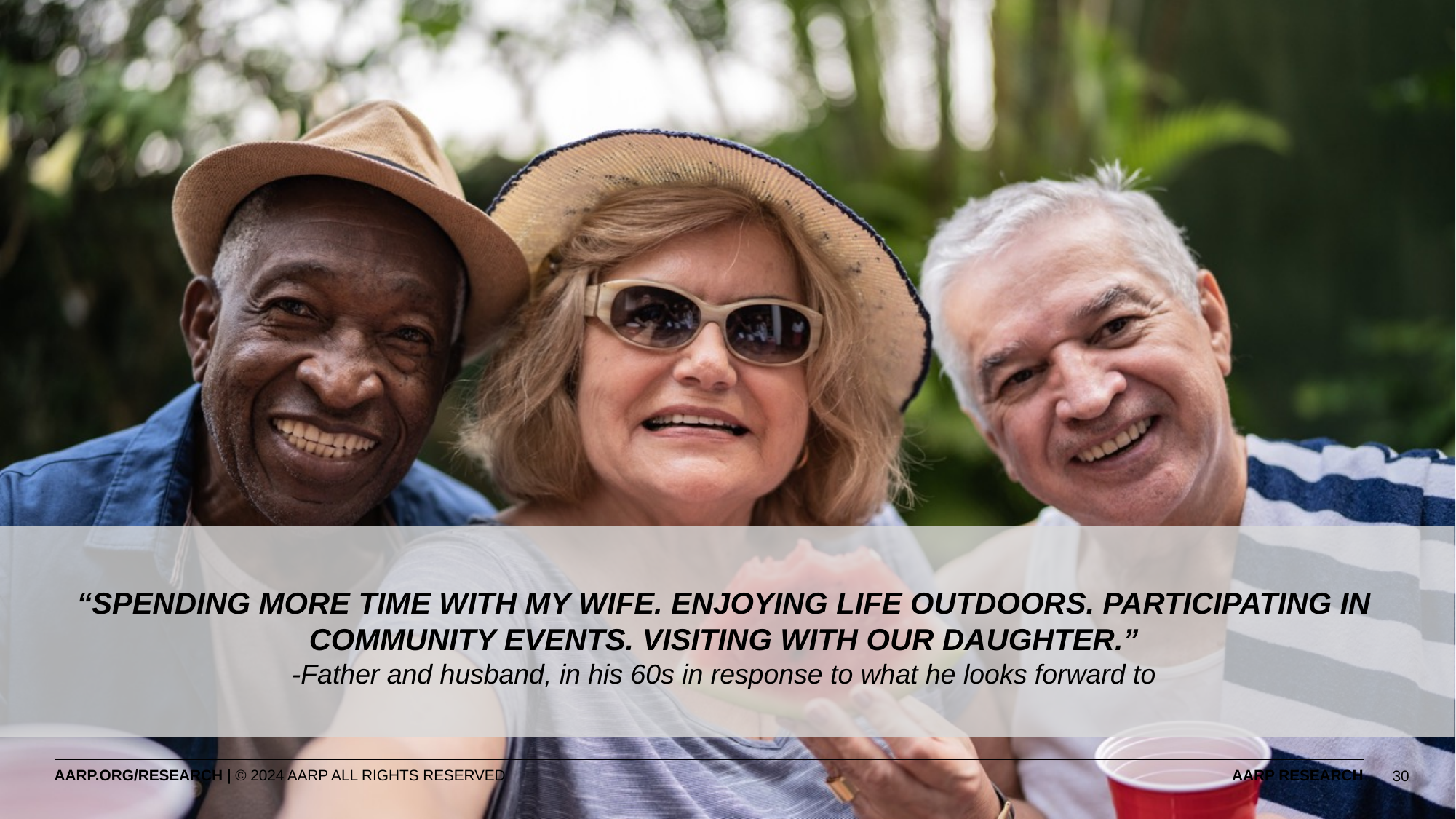

# “Spending more time with my wife. Enjoying life outdoors. Participating in community events. Visiting with our daughter.” -Father and husband, in his 60s in response to what he looks forward to
30